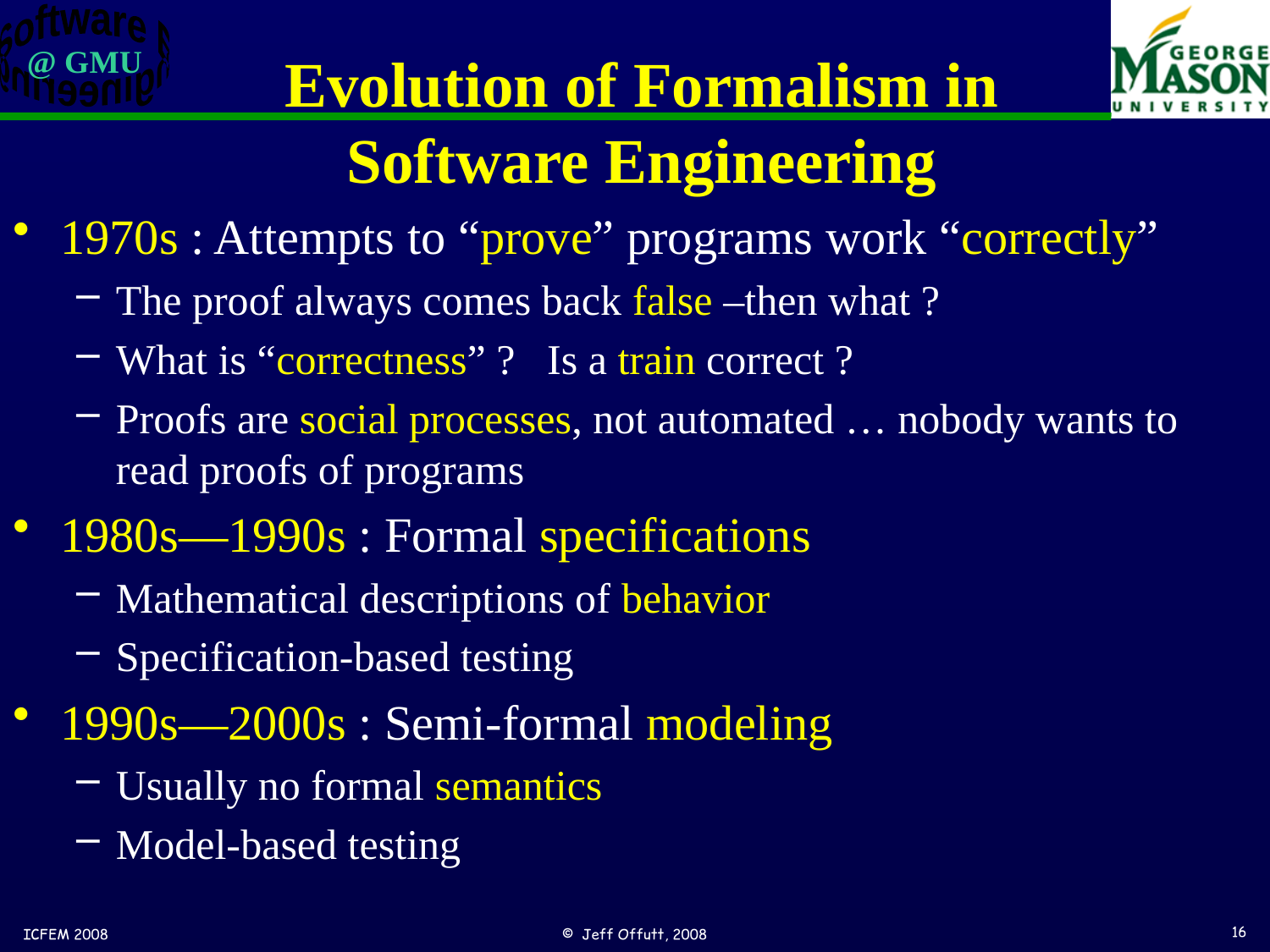

# Evolution of Formalism in Software Engineering
1970s : Attempts to “prove” programs work “correctly”
The proof always comes back false –then what ?
What is “correctness” ?   Is a train correct ?
Proofs are social processes, not automated … nobody wants to read proofs of programs
1980s—1990s : Formal specifications
Mathematical descriptions of behavior
Specification-based testing
1990s—2000s : Semi-formal modeling
Usually no formal semantics
Model-based testing
ICFEM 2008
©  Jeff Offutt, 2008
16